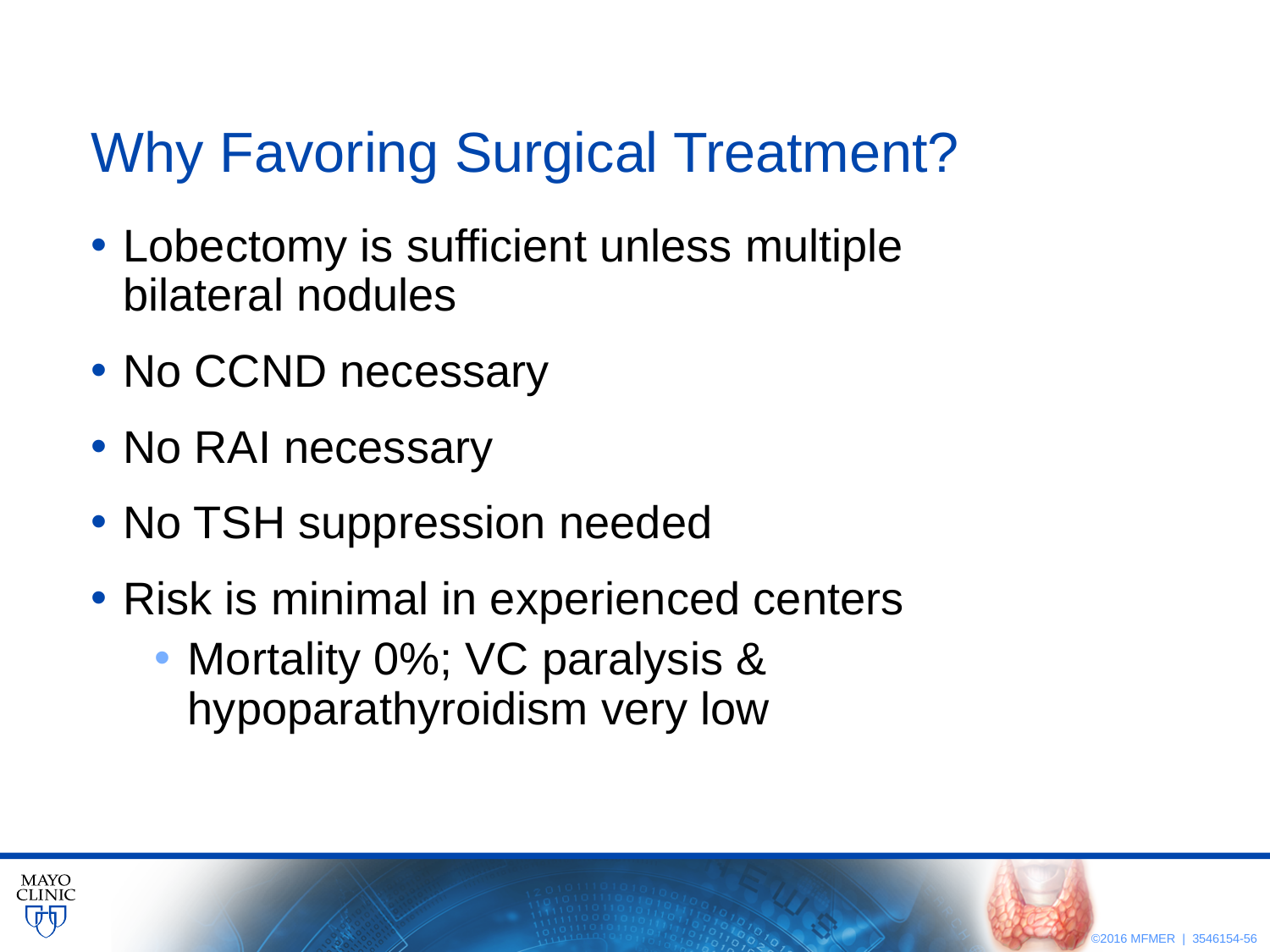

# Why Favoring Surgical Treatment?
Lobectomy is sufficient unless multiple
bilateral nodules
No CCND necessary
No RAI necessary
No TSH suppression needed
Risk is minimal in experienced centers
Mortality 0%; VC paralysis &
hypoparathyroidism very low